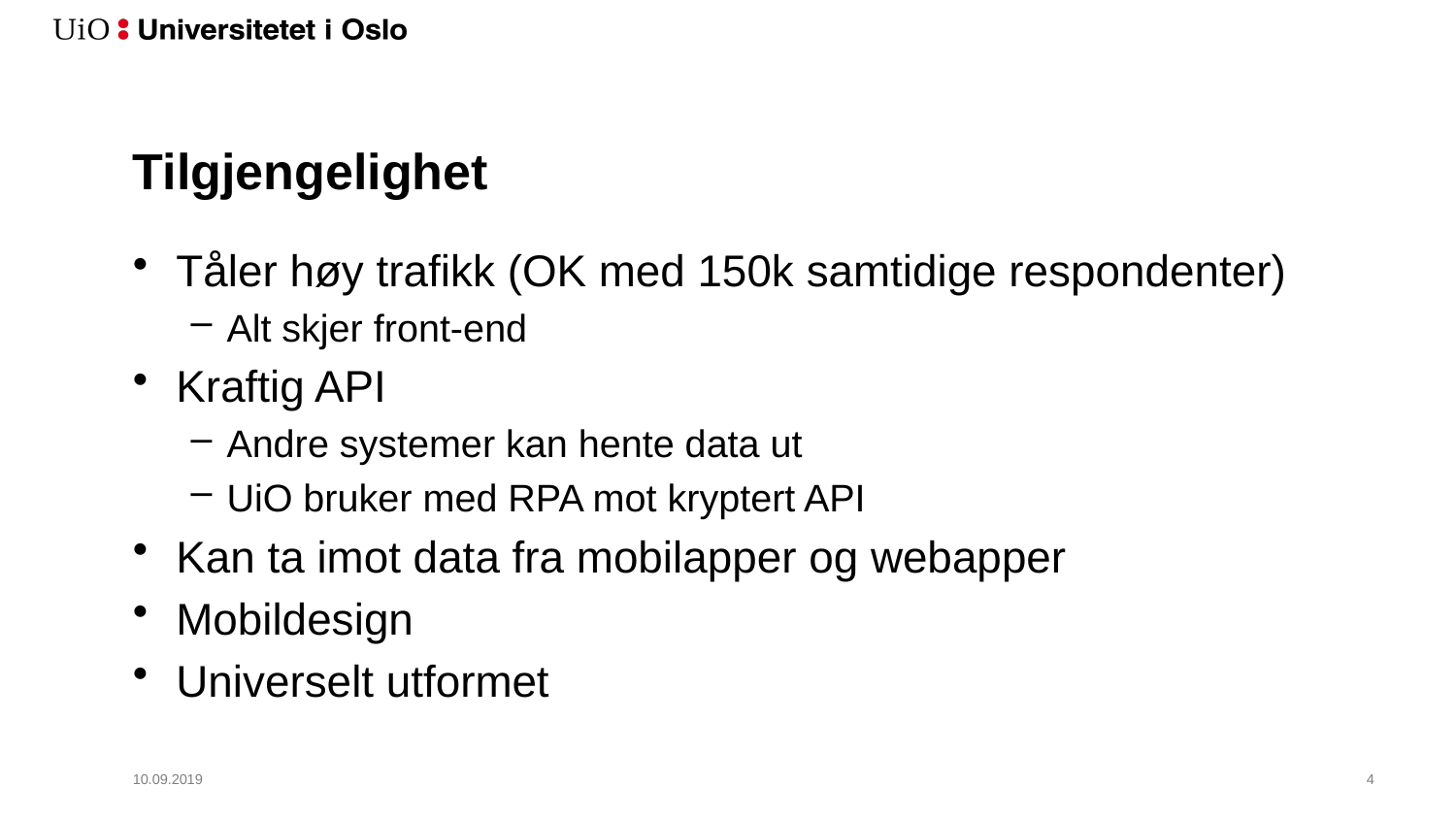

# Tilgjengelighet
Tåler høy trafikk (OK med 150k samtidige respondenter)
Alt skjer front-end
Kraftig API
Andre systemer kan hente data ut
UiO bruker med RPA mot kryptert API
Kan ta imot data fra mobilapper og webapper
Mobildesign
Universelt utformet
10.09.2019
4